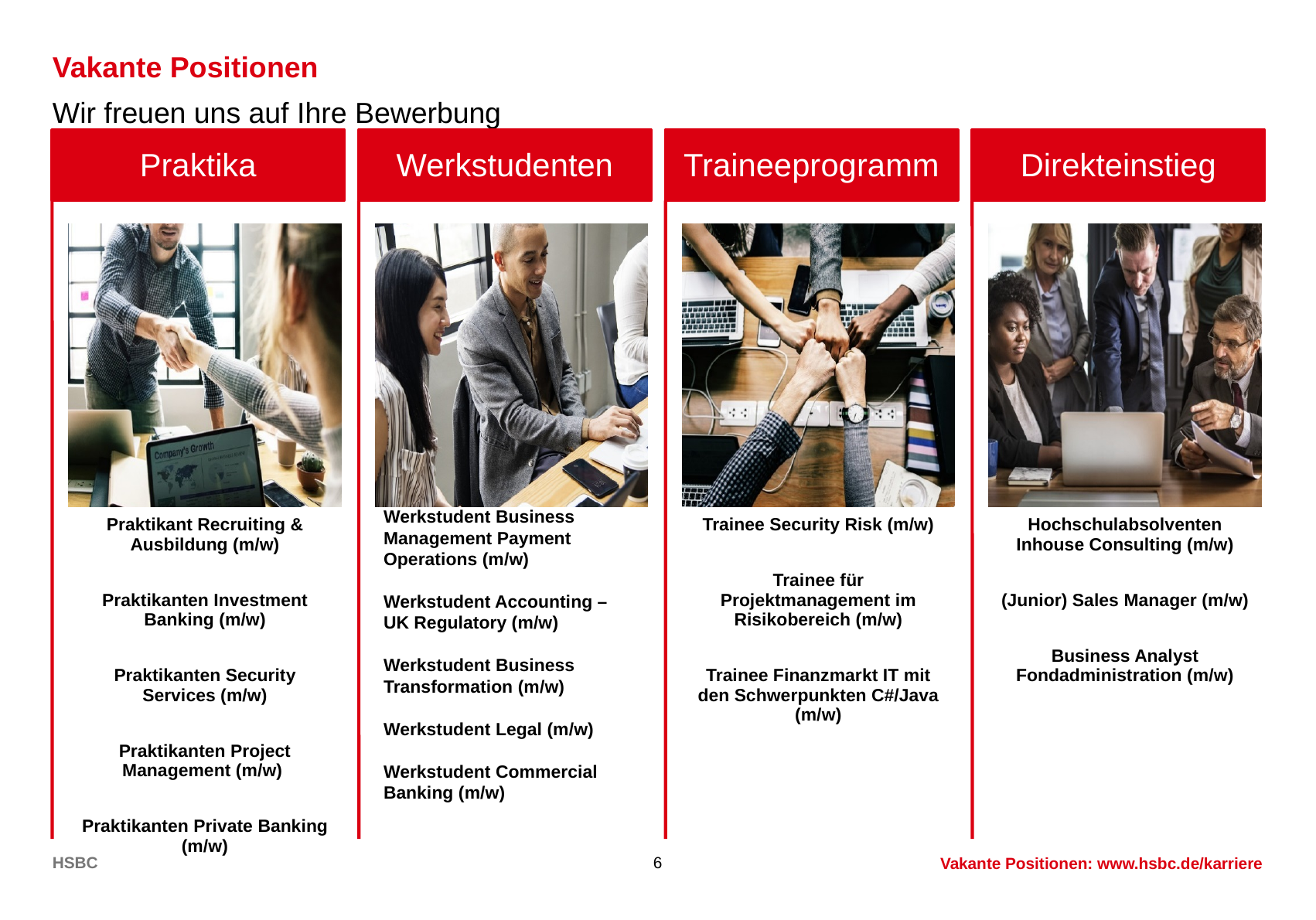

# Vakante Positionen
Wir freuen uns auf Ihre Bewerbung
Praktika
Praktikant Recruiting & Ausbildung (m/w)
Praktikanten Investment Banking (m/w)
Praktikanten Security Services (m/w)
Praktikanten Project Management (m/w)
Praktikanten Private Banking (m/w)
Traineeprogramm
Trainee Security Risk (m/w)
Trainee für Projektmanagement im Risikobereich (m/w)
Trainee Finanzmarkt IT mit den Schwerpunkten C#/Java (m/w)
Direkteinstieg
Hochschulabsolventen Inhouse Consulting (m/w)
(Junior) Sales Manager (m/w)
Business Analyst Fondadministration (m/w)
Werkstudenten
Werkstudent Business Management Payment Operations (m/w)

Werkstudent Accounting – UK Regulatory (m/w)

Werkstudent Business Transformation (m/w)

Werkstudent Legal (m/w)

Werkstudent Commercial Banking (m/w)
Vakante Positionen: www.hsbc.de/karriere